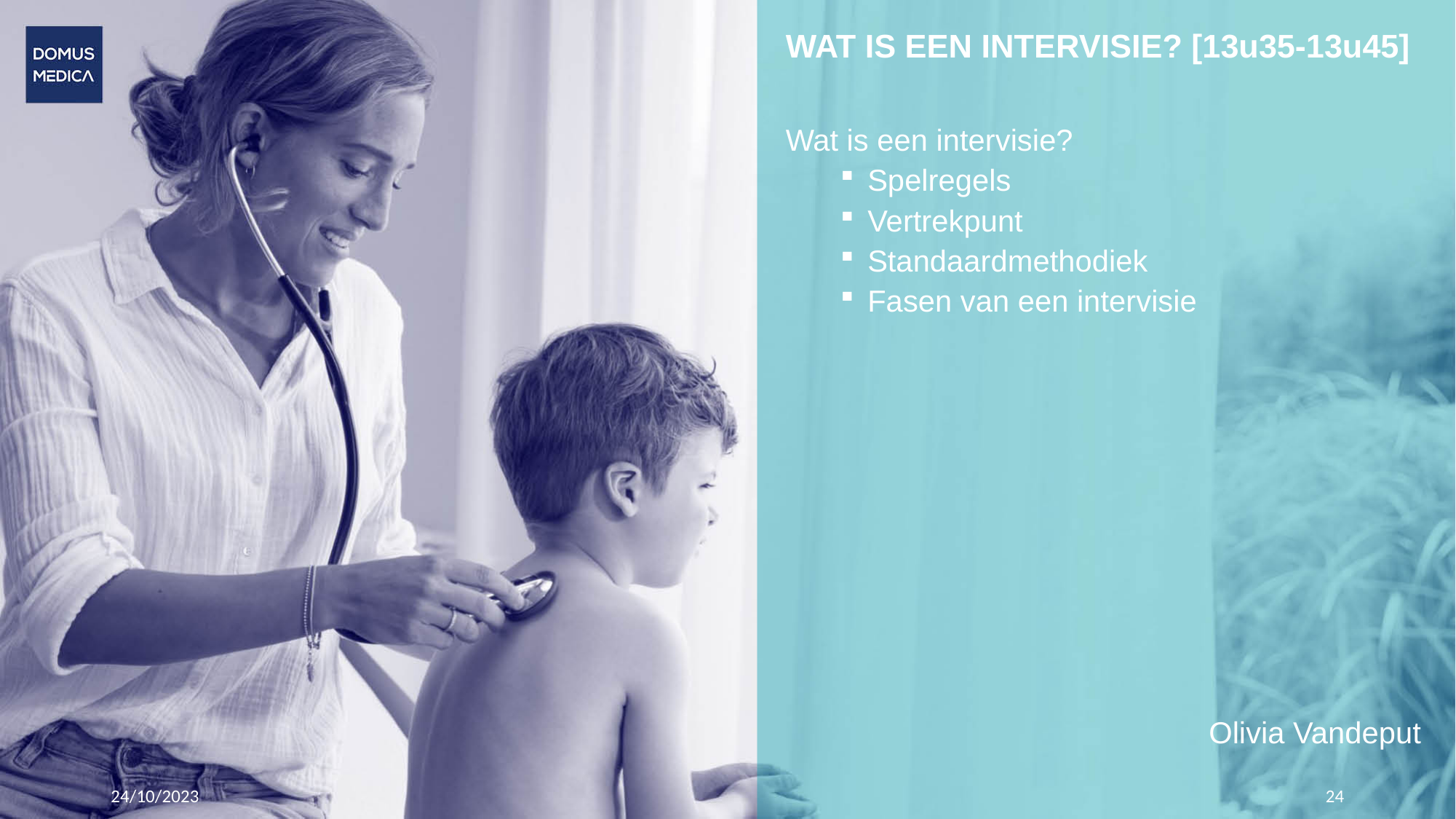

# WAT IS EEN INTERVISIE? [13u35-13u45]
Wat is een intervisie?
Spelregels
Vertrekpunt
Standaardmethodiek
Fasen van een intervisie

Olivia Vandeput
24/10/2023
24